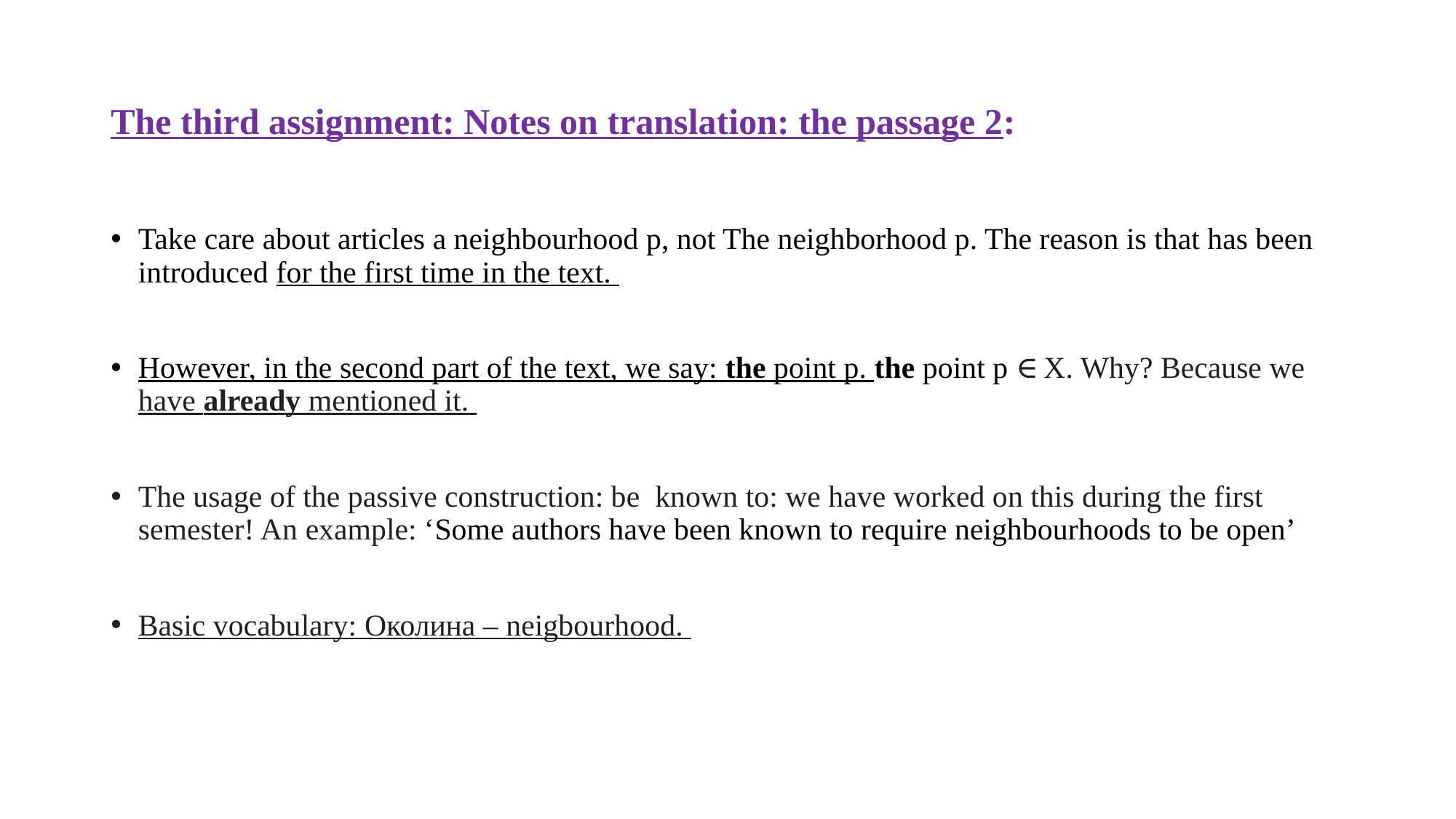

# The third assignment: Notes on translation: the passage 2:
Take care about articles a neighbourhood p, not The neighborhood p. The reason is that has been introduced for the first time in the text.

However, in the second part of the text, we say: the point p. the point p ∈ X. Why? Because we have already mentioned it.

The usage of the passive construction: be  known to: we have worked on this during the first semester! An example: ‘Some authors have been known to require neighbourhoods to be open’

Basic vocabulary: Околина – neigbourhood.